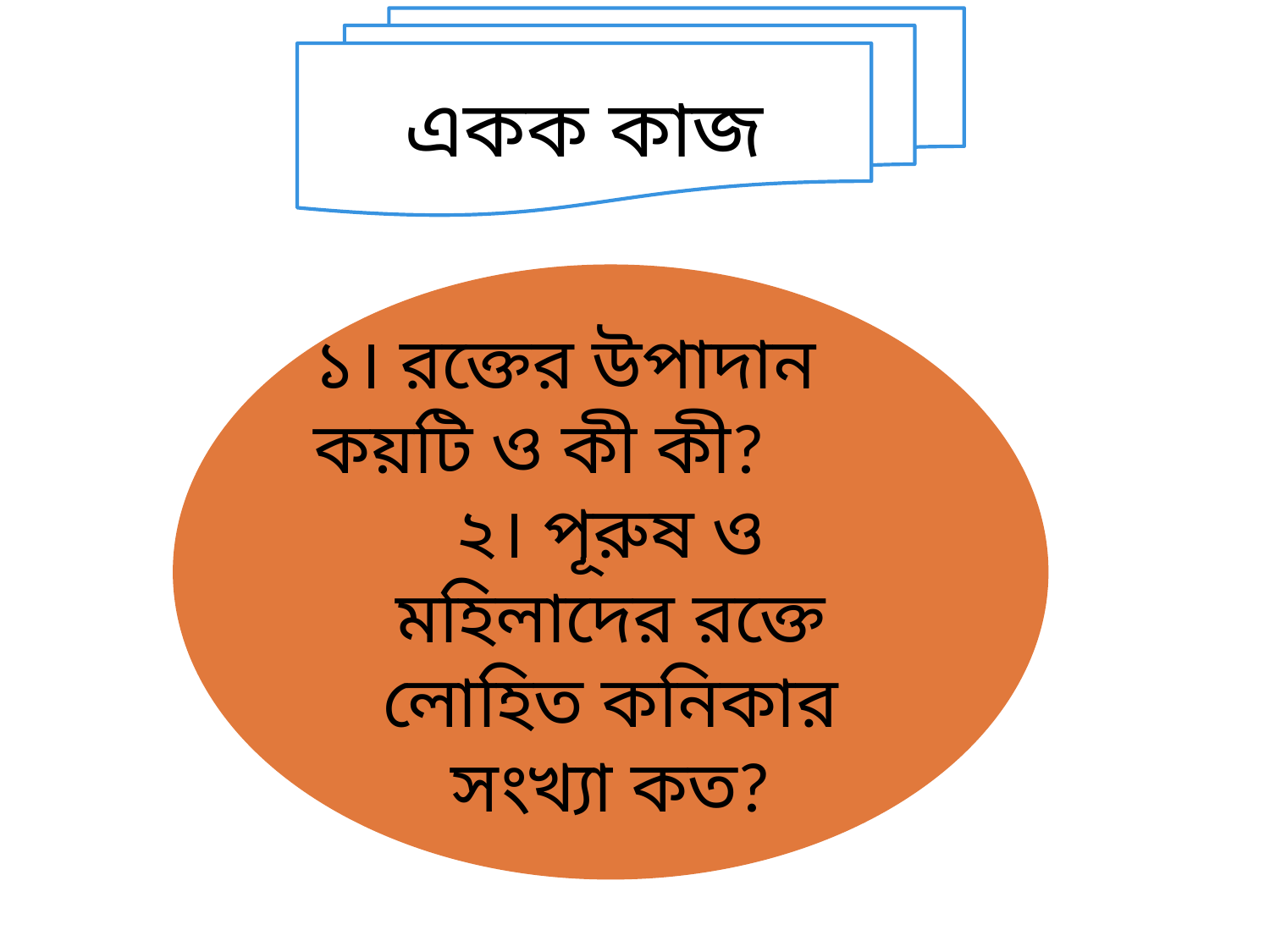

একক কাজ
১। রক্তের উপাদান কয়টি ও কী কী?
২। পূরুষ ও মহিলাদের রক্তে লোহিত কনিকার সংখ্যা কত?